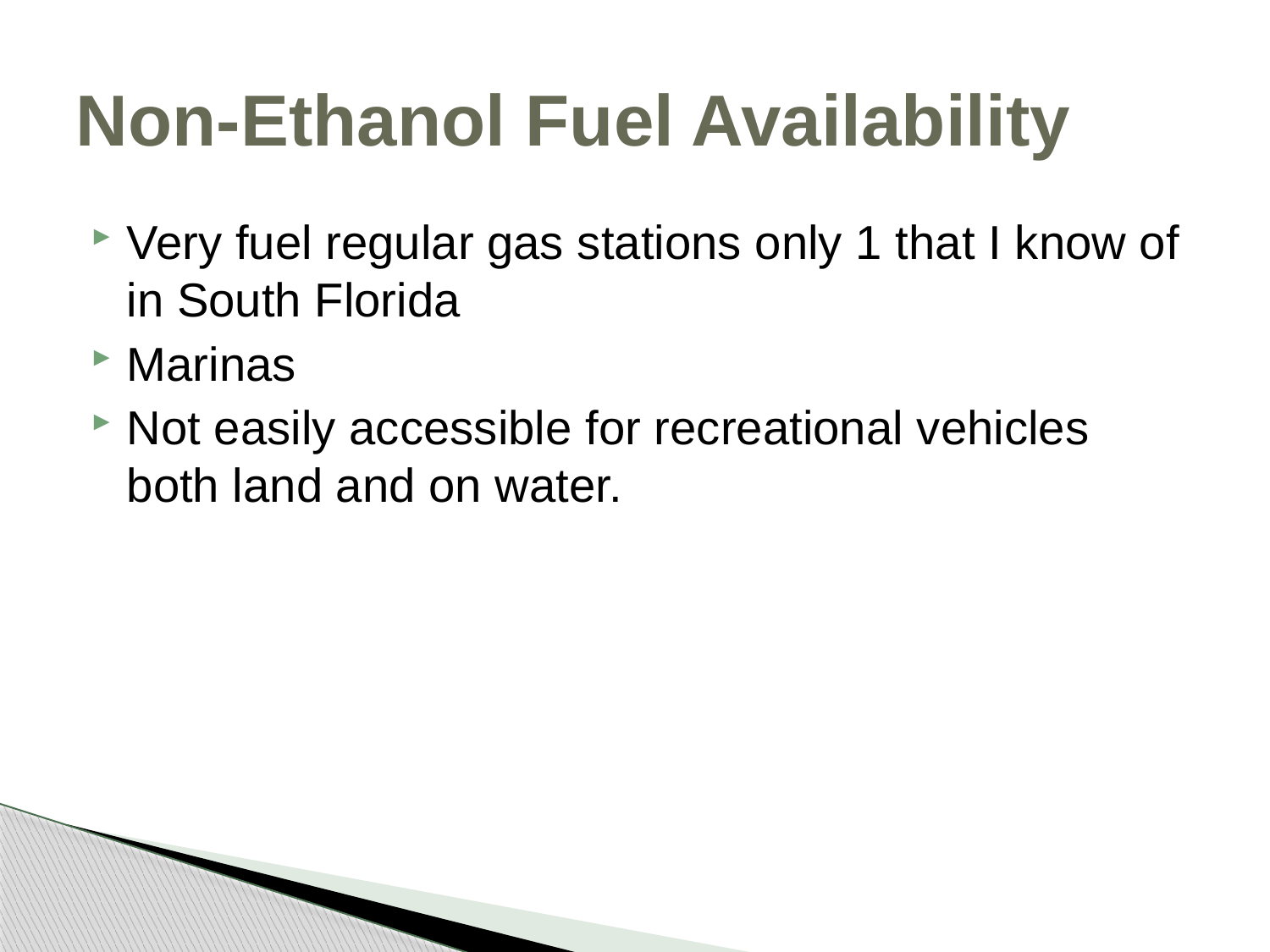

# Non-Ethanol Fuel Availability
Very fuel regular gas stations only 1 that I know of in South Florida
Marinas
Not easily accessible for recreational vehicles both land and on water.